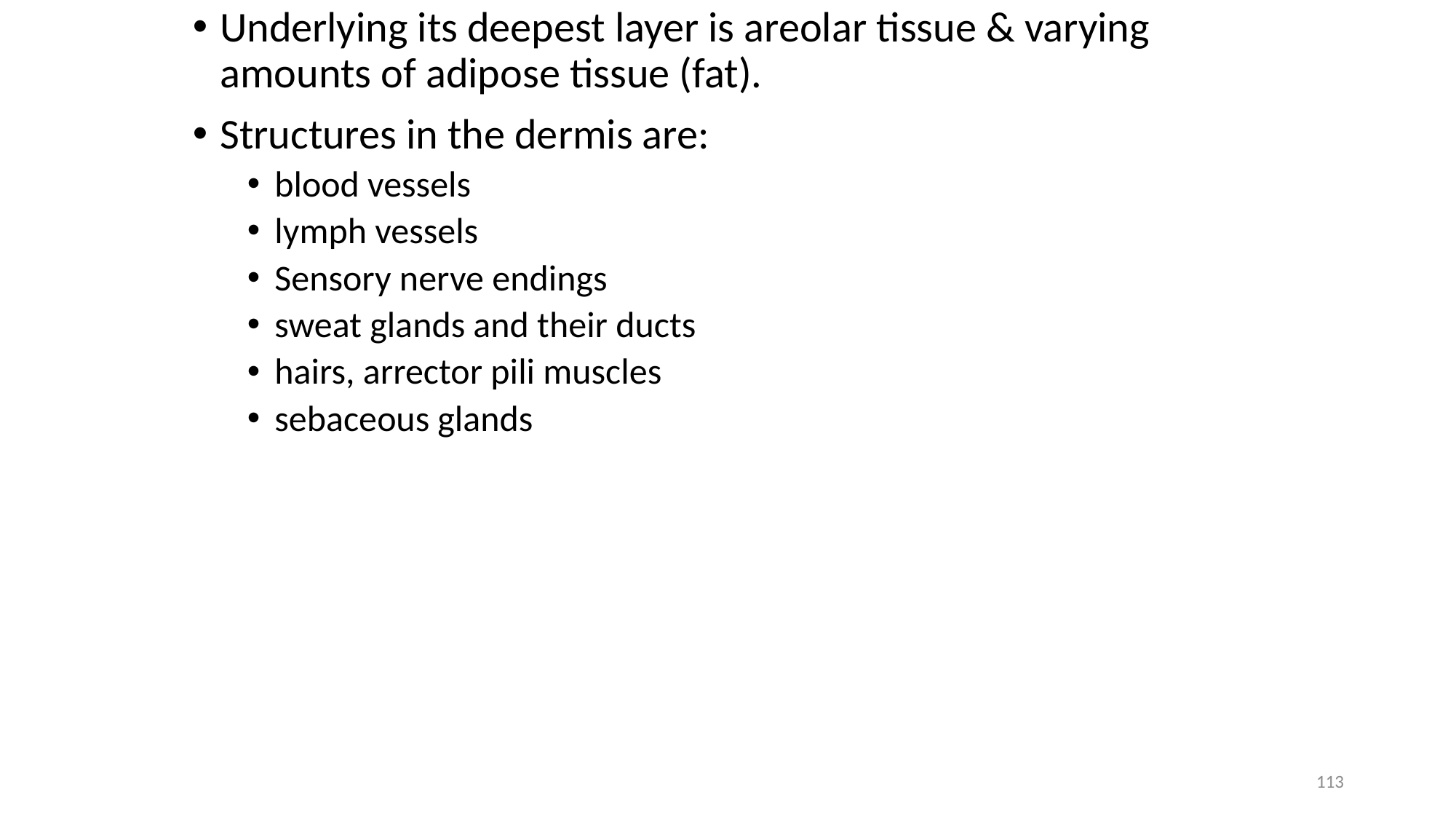

Underlying its deepest layer is areolar tissue & varying amounts of adipose tissue (fat).
Structures in the dermis are:
blood vessels
lymph vessels
Sensory nerve endings
sweat glands and their ducts
hairs, arrector pili muscles
sebaceous glands
113